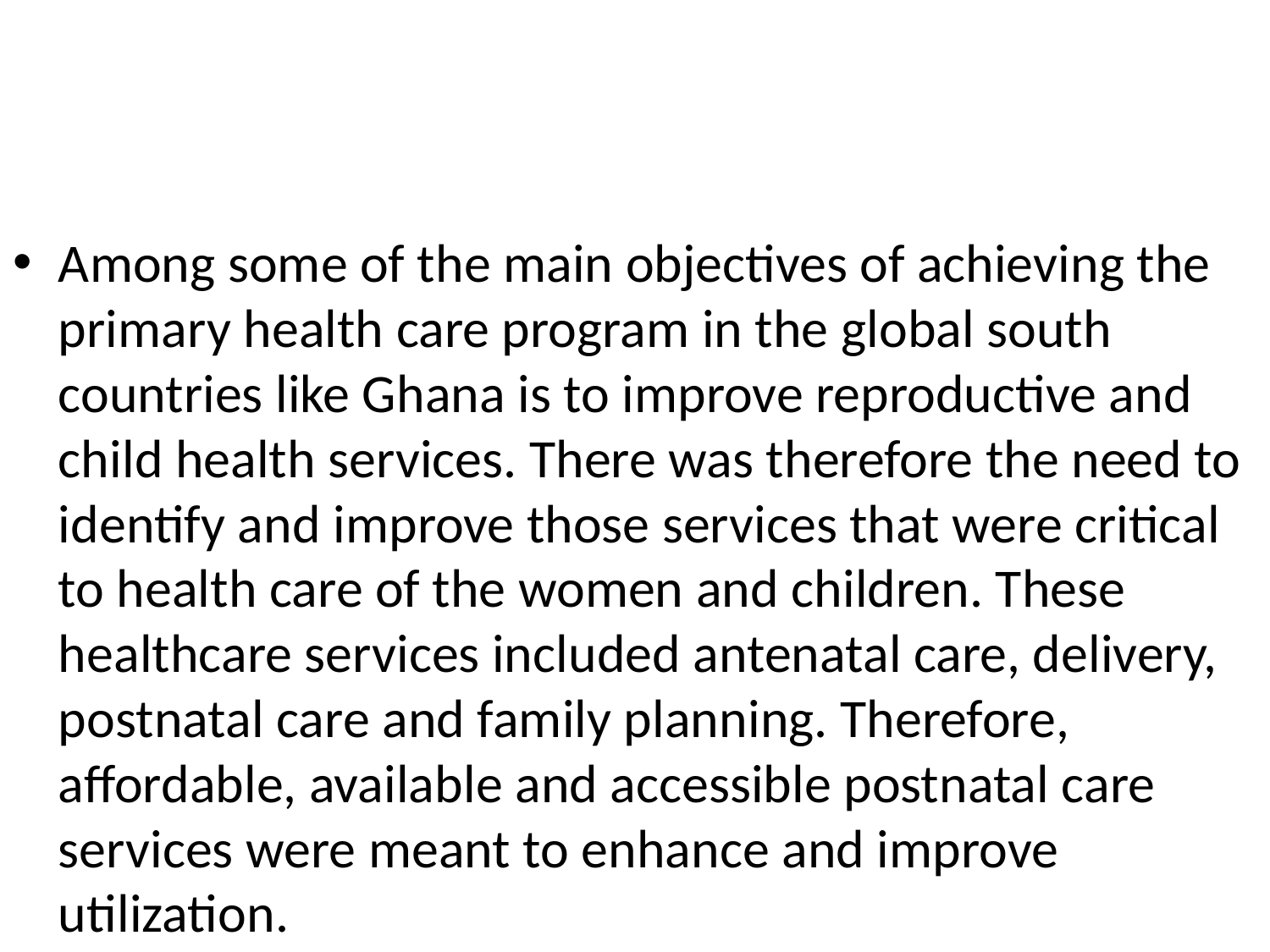

#
Among some of the main objectives of achieving the primary health care program in the global south countries like Ghana is to improve reproductive and child health services. There was therefore the need to identify and improve those services that were critical to health care of the women and children. These healthcare services included antenatal care, delivery, postnatal care and family planning. Therefore, affordable, available and accessible postnatal care services were meant to enhance and improve utilization.